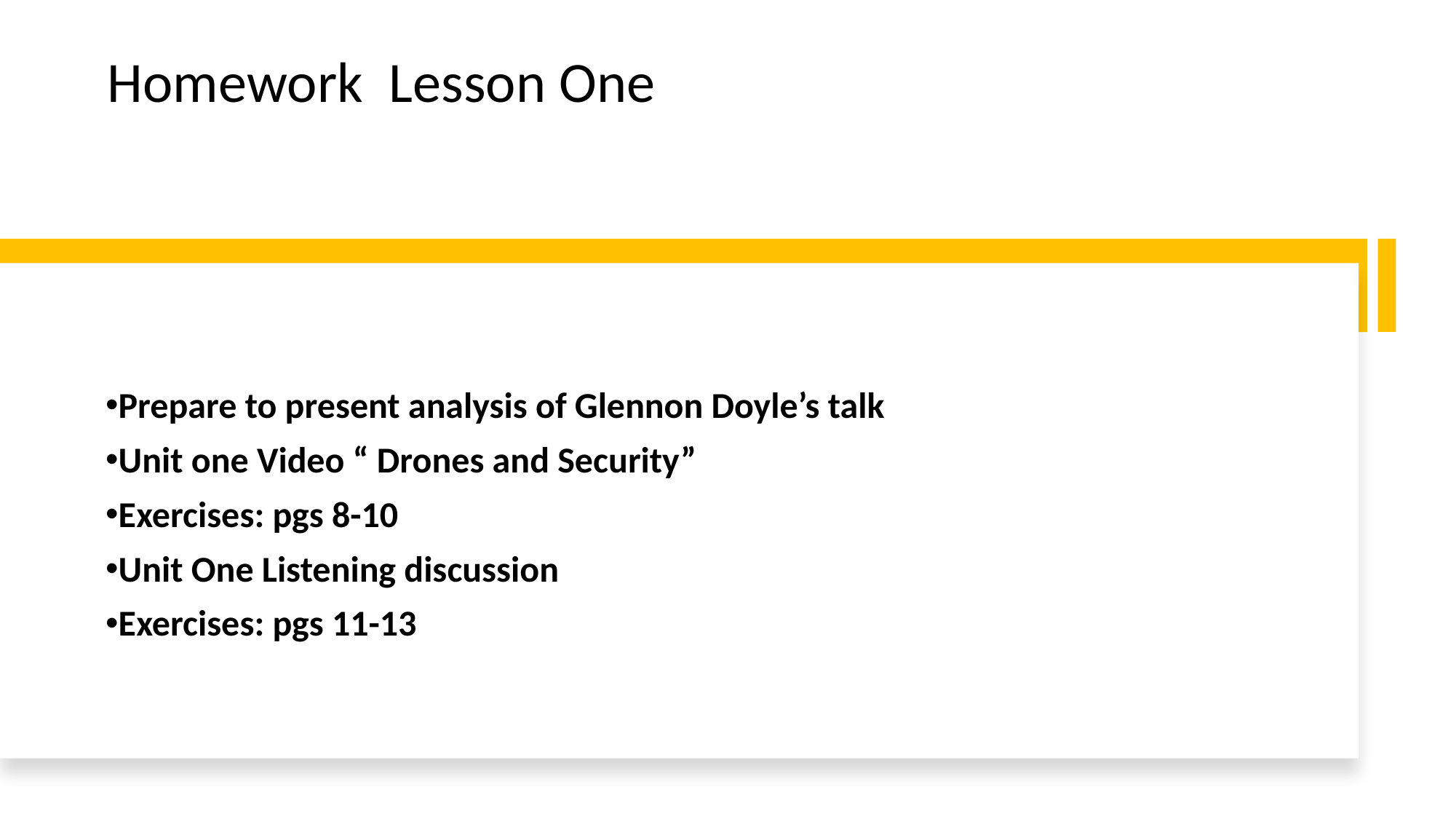

# Homework  Lesson One

Prepare to present analysis of Glennon Doyle’s talk
Unit one Video “ Drones and Security”
Exercises: pgs 8-10
Unit One Listening discussion
Exercises: pgs 11-13